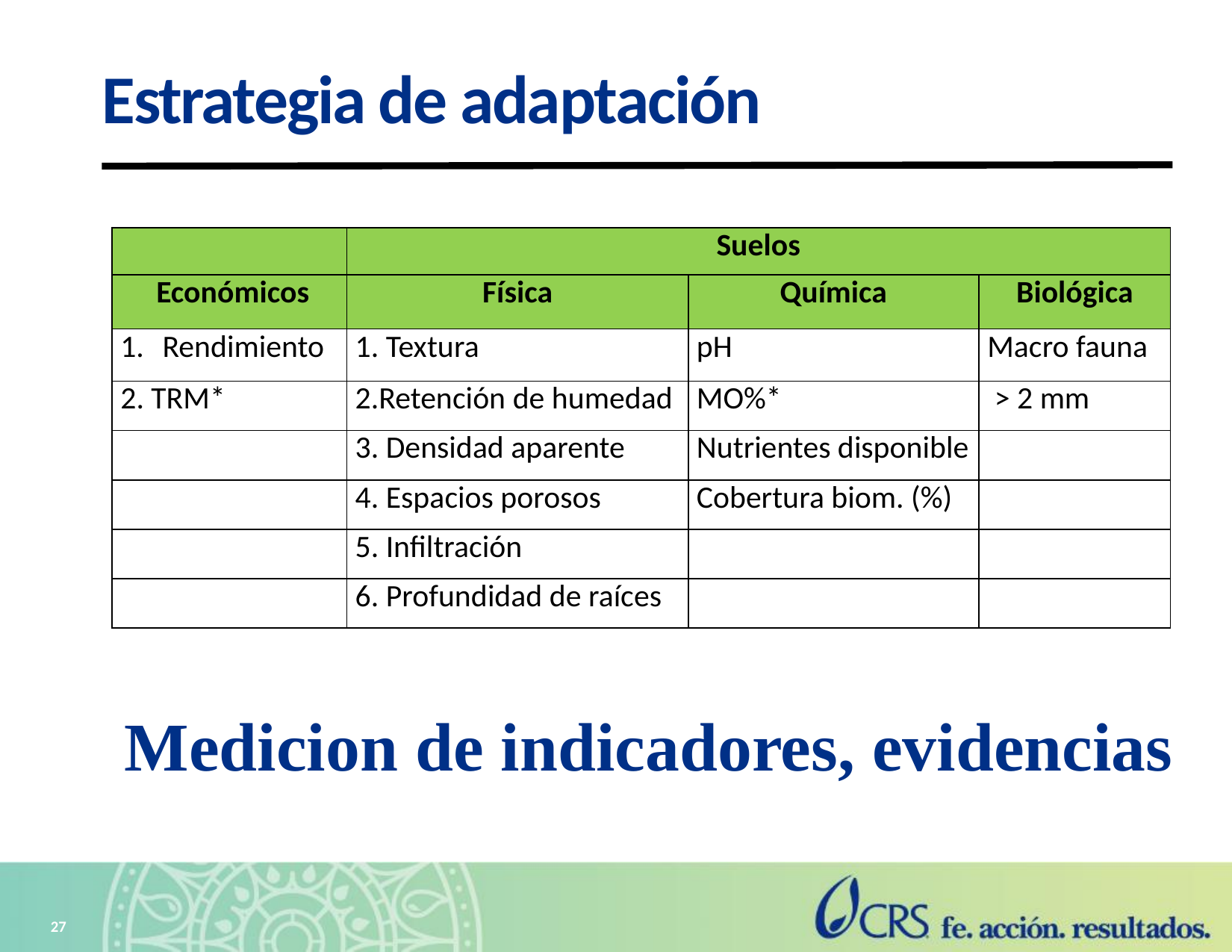

Estrategia de adaptación
|  | Suelos |  |  |
| --- | --- | --- | --- |
| Económicos | Física | Química | Biológica |
| Rendimiento | 1. Textura | pH | Macro fauna |
| 2. TRM\* | 2.Retención de humedad | MO%\* | > 2 mm |
|  | 3. Densidad aparente | Nutrientes disponible |  |
|  | 4. Espacios porosos | Cobertura biom. (%) |  |
|  | 5. Infiltración |  |  |
|  | 6. Profundidad de raíces |  |  |
Medicion de indicadores, evidencias
27